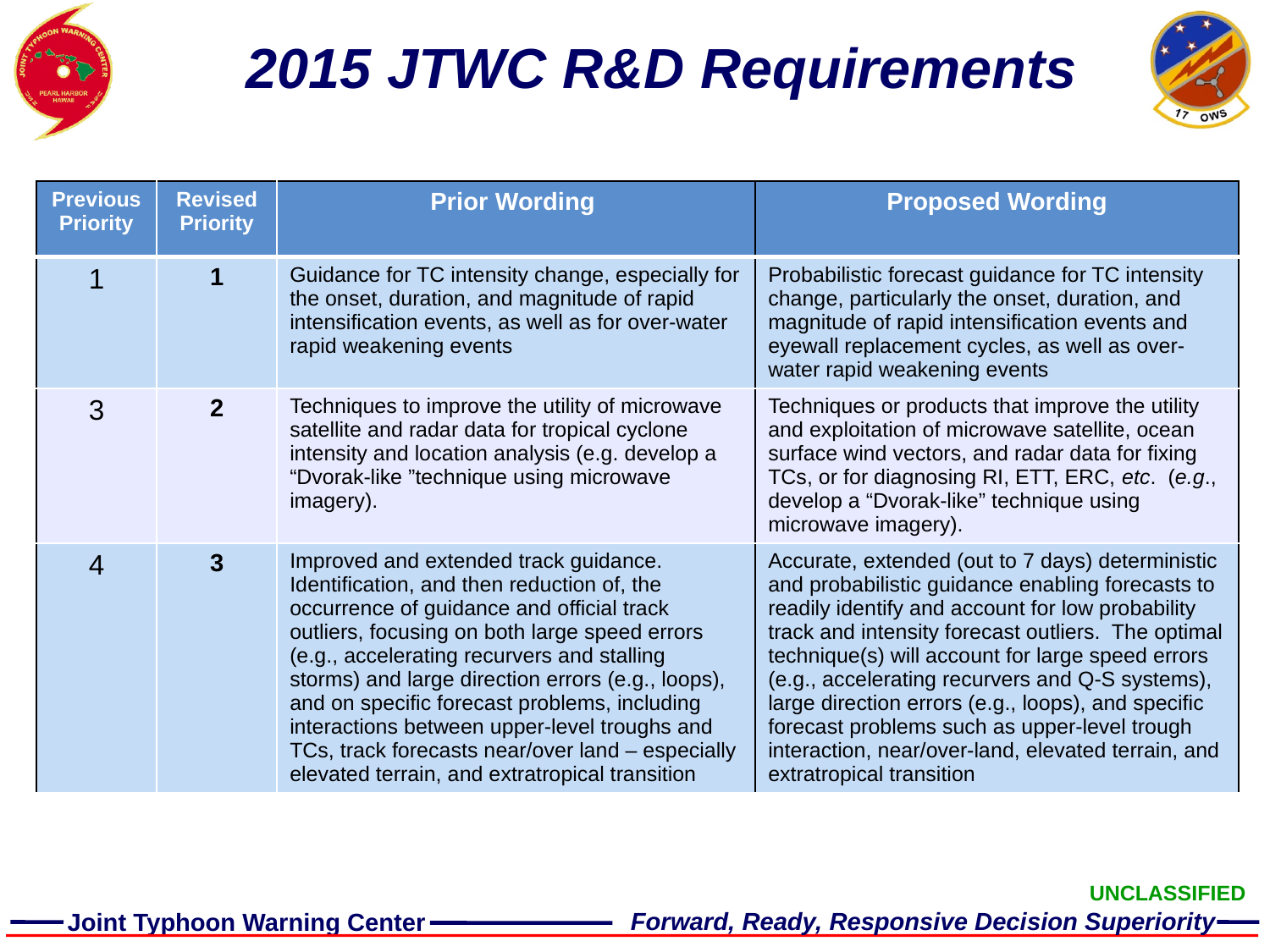

# 2015 JTWC R&D Requirements
| Previous Priority | Revised Priority | Prior Wording | Proposed Wording |
| --- | --- | --- | --- |
| 1 | 1 | Guidance for TC intensity change, especially for the onset, duration, and magnitude of rapid intensification events, as well as for over-water rapid weakening events | Probabilistic forecast guidance for TC intensity change, particularly the onset, duration, and magnitude of rapid intensification events and eyewall replacement cycles, as well as over-water rapid weakening events |
| 3 | 2 | Techniques to improve the utility of microwave satellite and radar data for tropical cyclone intensity and location analysis (e.g. develop a “Dvorak-like ”technique using microwave imagery). | Techniques or products that improve the utility and exploitation of microwave satellite, ocean surface wind vectors, and radar data for fixing TCs, or for diagnosing RI, ETT, ERC, etc. (e.g., develop a “Dvorak-like” technique using microwave imagery). |
| 4 | 3 | Improved and extended track guidance. Identification, and then reduction of, the occurrence of guidance and official track outliers, focusing on both large speed errors (e.g., accelerating recurvers and stalling storms) and large direction errors (e.g., loops), and on specific forecast problems, including interactions between upper-level troughs and TCs, track forecasts near/over land – especially elevated terrain, and extratropical transition | Accurate, extended (out to 7 days) deterministic and probabilistic guidance enabling forecasts to readily identify and account for low probability track and intensity forecast outliers. The optimal technique(s) will account for large speed errors (e.g., accelerating recurvers and Q-S systems), large direction errors (e.g., loops), and specific forecast problems such as upper-level trough interaction, near/over-land, elevated terrain, and extratropical transition |